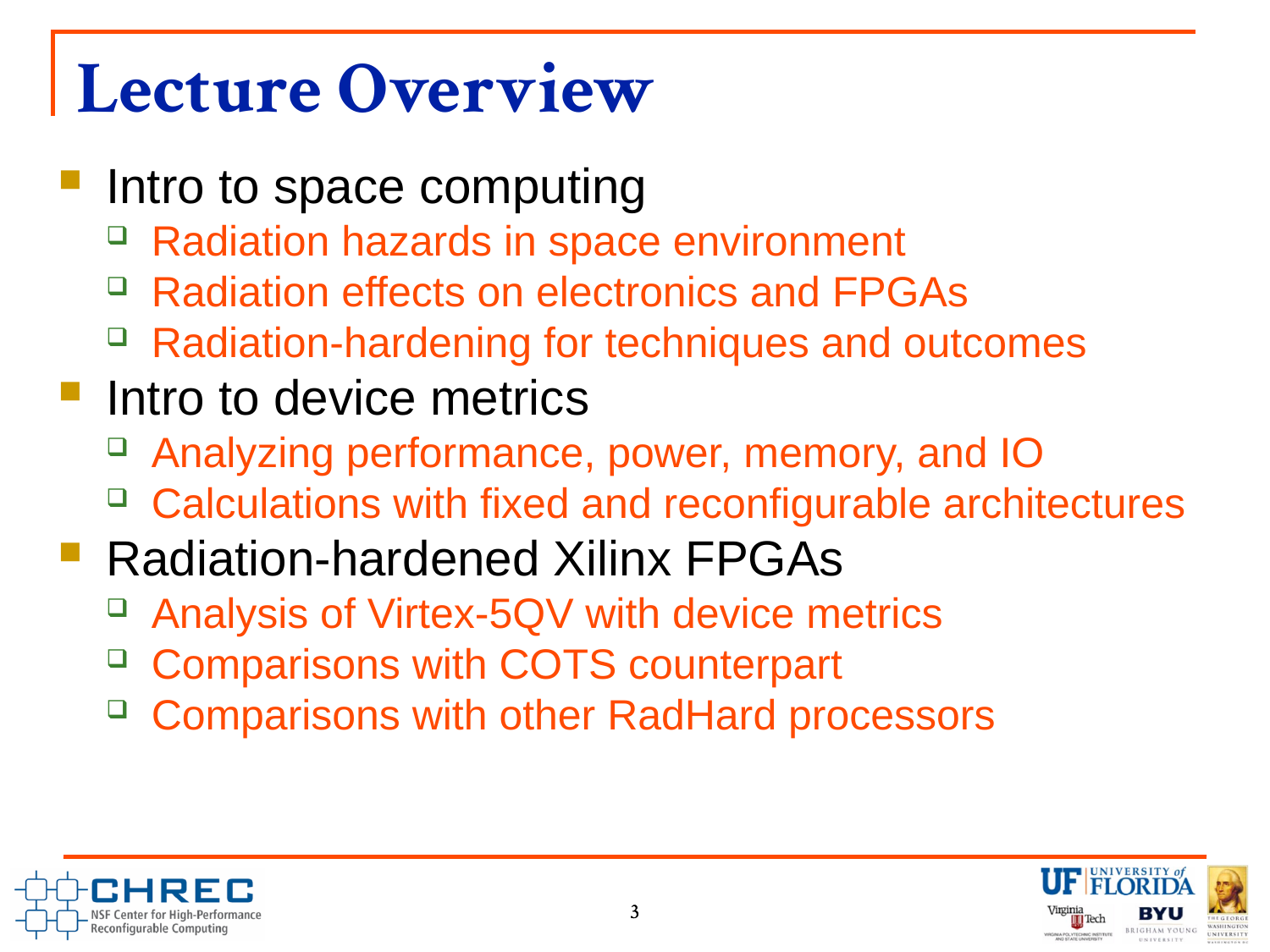

Lecture Overview
Intro to space computing
Radiation hazards in space environment
Radiation effects on electronics and FPGAs
Radiation-hardening for techniques and outcomes
Intro to device metrics
Analyzing performance, power, memory, and IO
Calculations with fixed and reconfigurable architectures
Radiation-hardened Xilinx FPGAs
Analysis of Virtex-5QV with device metrics
Comparisons with COTS counterpart
Comparisons with other RadHard processors
3
3